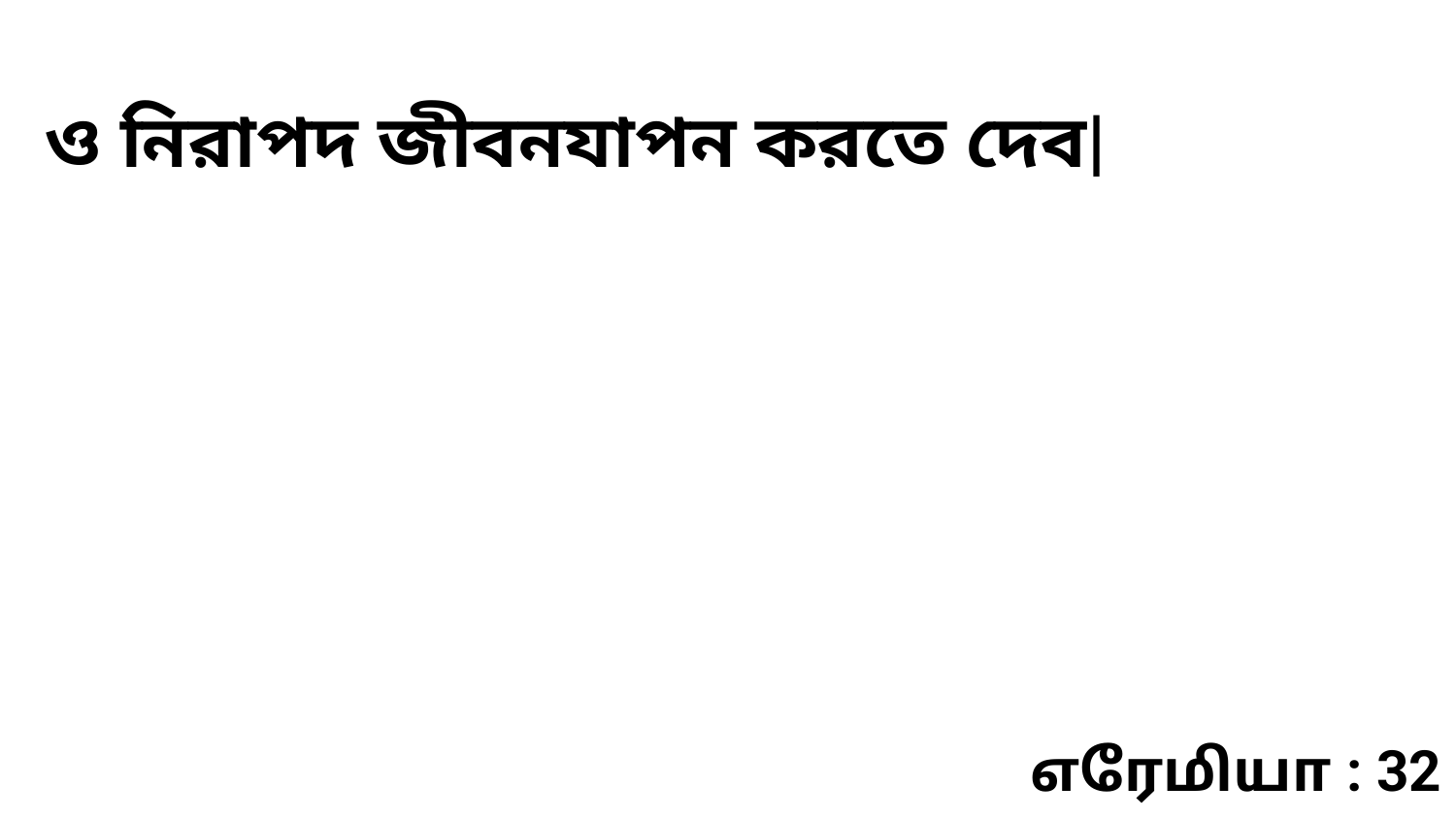

ও নিরাপদ জীবনযাপন করতে দেব|
எரேமியா : 32